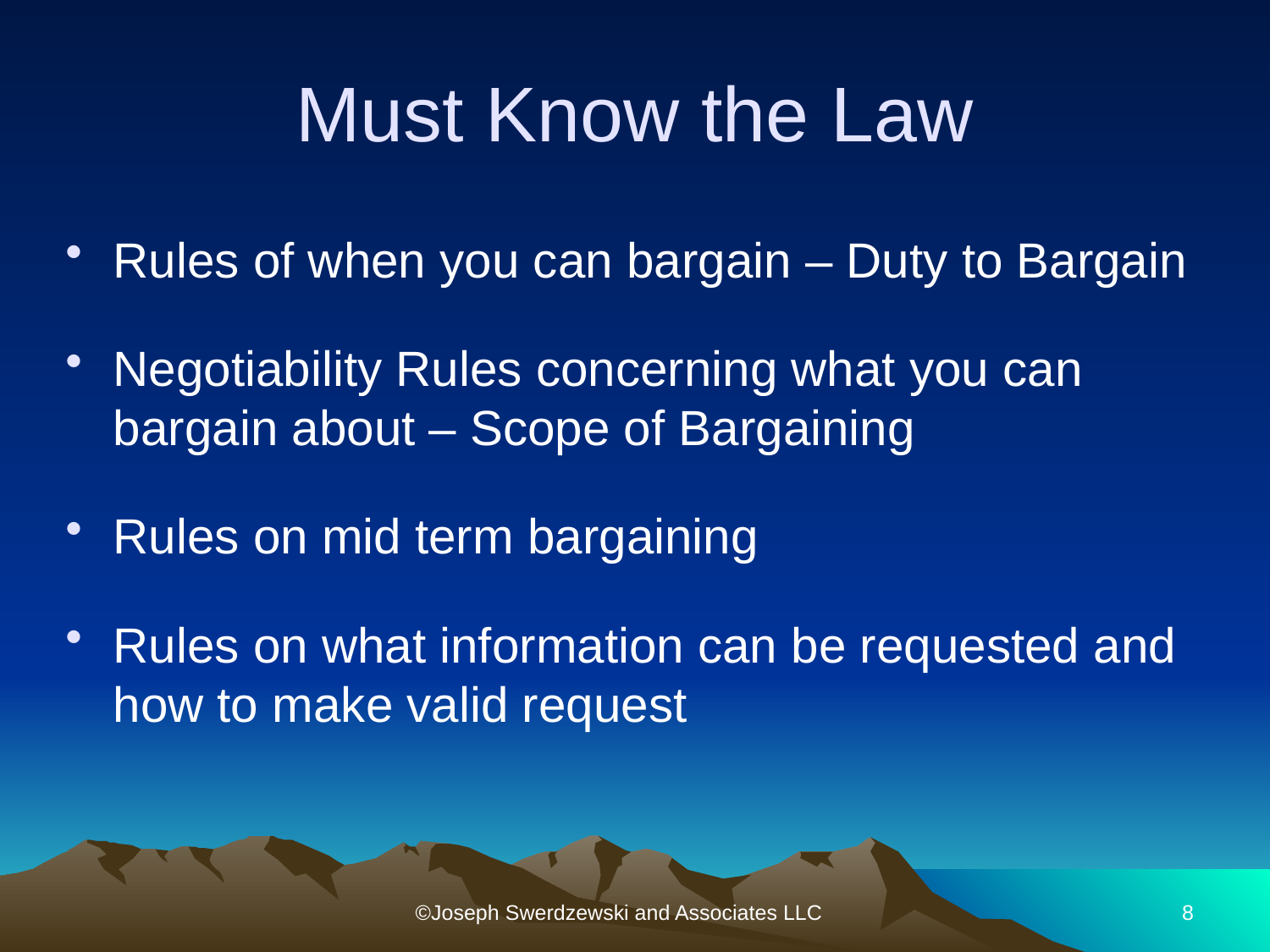

# Must Know the Law
Rules of when you can bargain – Duty to Bargain

Negotiability Rules concerning what you can bargain about – Scope of Bargaining

Rules on mid term bargaining

Rules on what information can be requested and how to make valid request

©Joseph Swerdzewski and Associates LLC
8